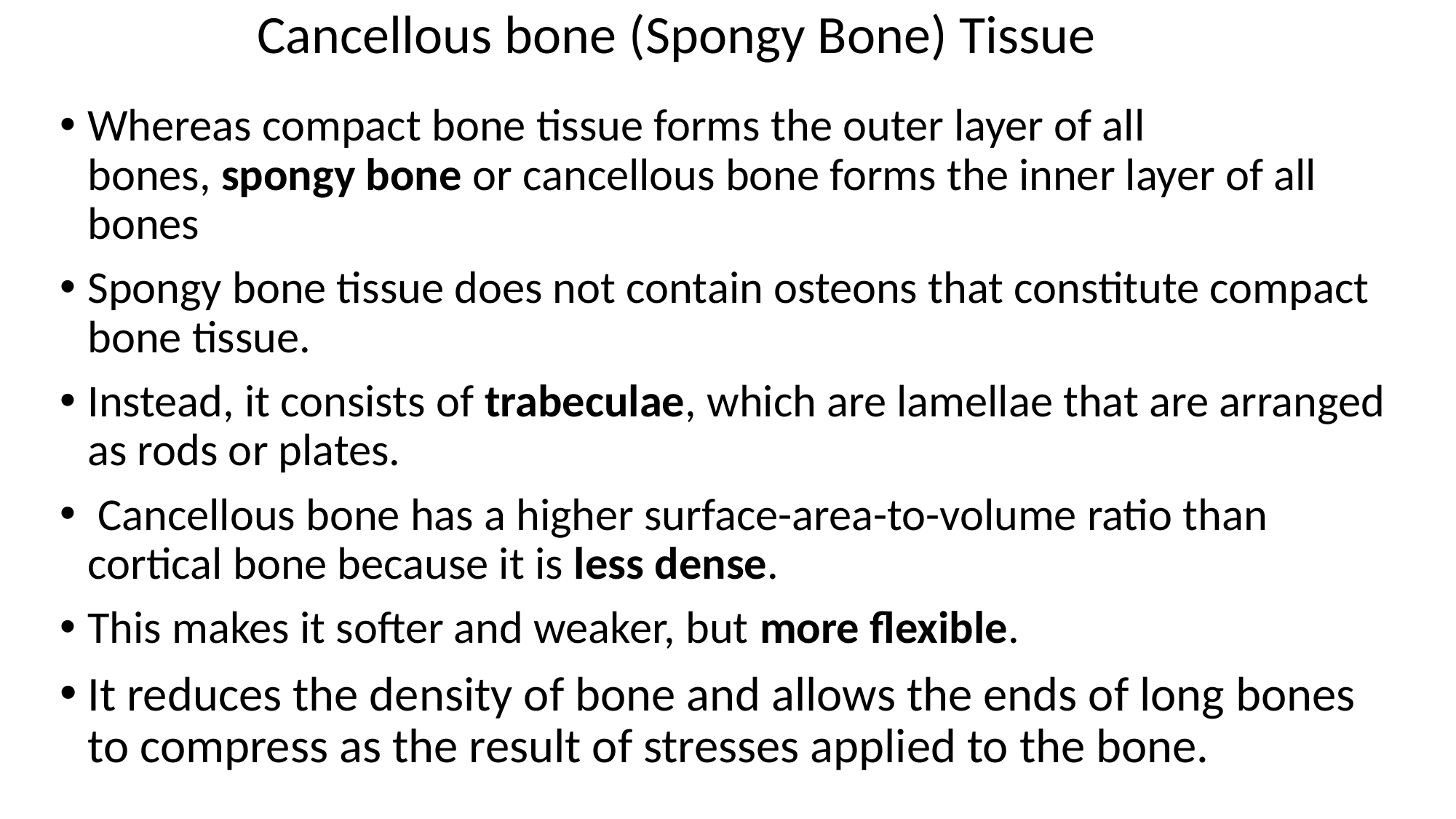

# Cancellous bone (Spongy Bone) Tissue
Whereas compact bone tissue forms the outer layer of all bones, spongy bone or cancellous bone forms the inner layer of all bones
Spongy bone tissue does not contain osteons that constitute compact bone tissue.
Instead, it consists of trabeculae, which are lamellae that are arranged as rods or plates.
 Cancellous bone has a higher surface-area-to-volume ratio than cortical bone because it is less dense.
This makes it softer and weaker, but more flexible.
It reduces the density of bone and allows the ends of long bones to compress as the result of stresses applied to the bone.